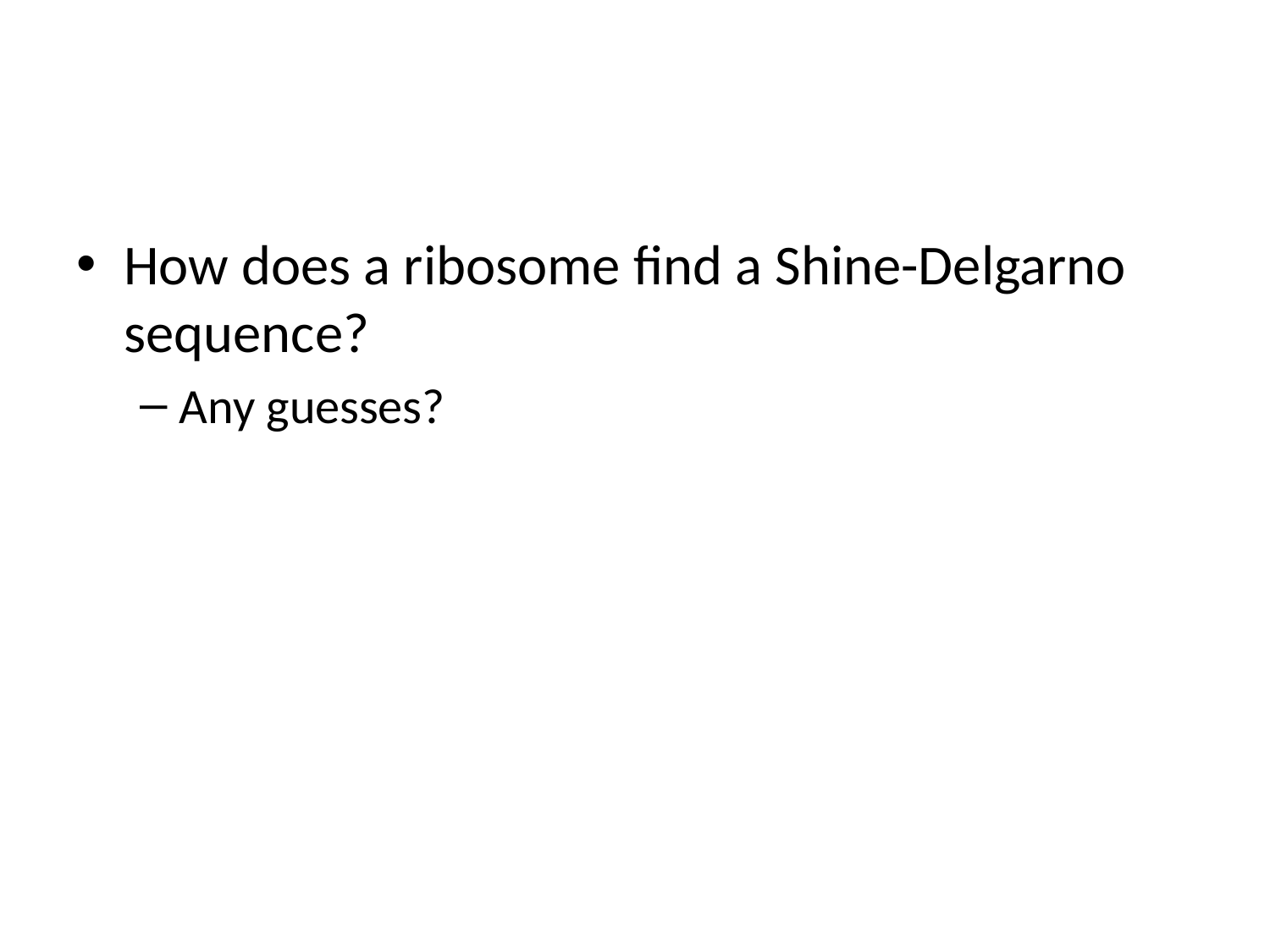

#
How does a ribosome find a Shine-Delgarno sequence?
Any guesses?